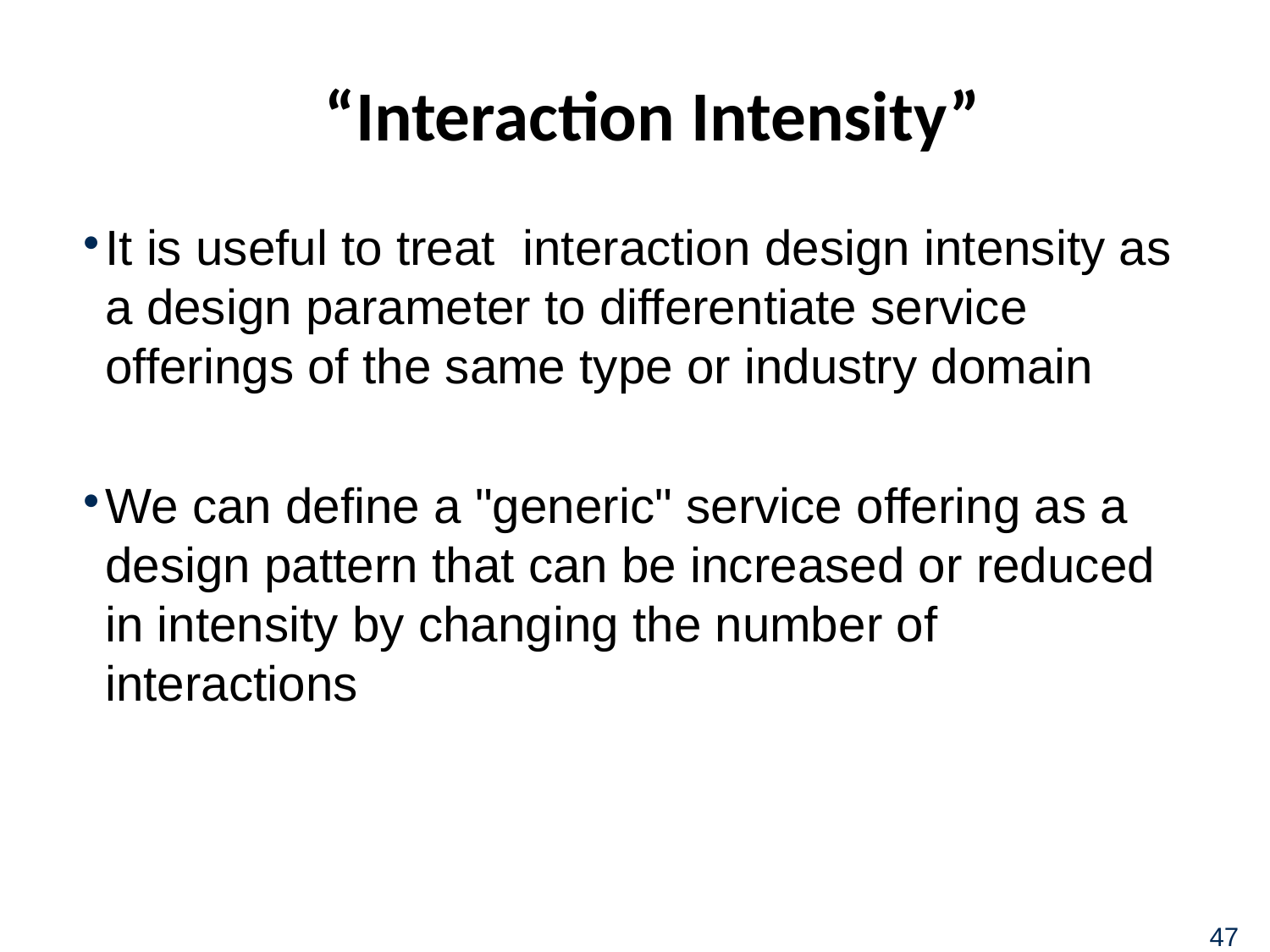

# “Interaction Intensity”
It is useful to treat  interaction design intensity as a design parameter to differentiate service offerings of the same type or industry domain

We can define a "generic" service offering as a design pattern that can be increased or reduced in intensity by changing the number of interactions
47